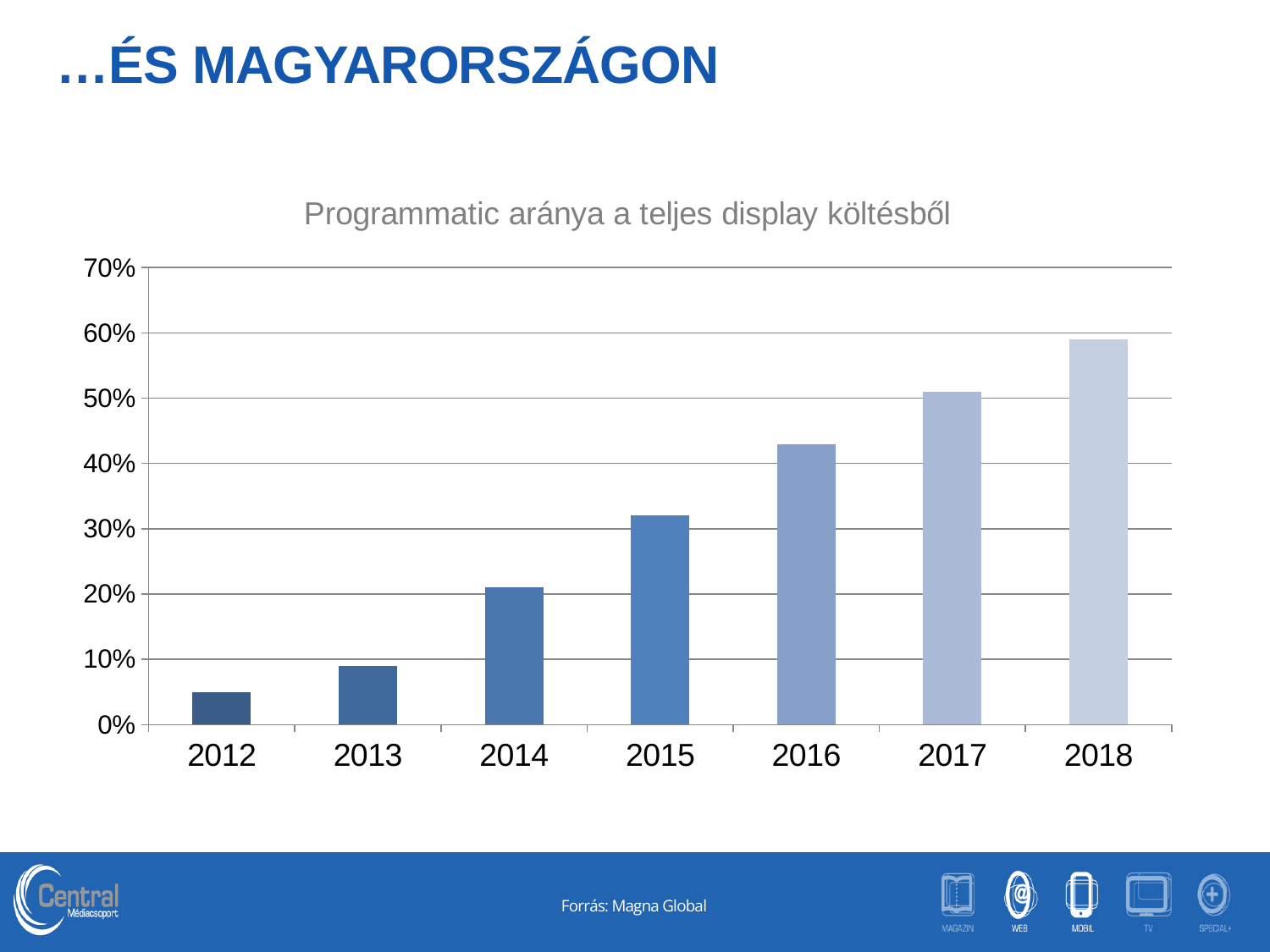

…és magyarországon

### Chart: Programmatic aránya a teljes display költésből

| Category | Programmatic költés |
|---|---|
| 2012 | 0.05 |
| 2013 | 0.09 |
| 2014 | 0.21 |
| 2015 | 0.32 |
| 2016 | 0.43 |
| 2017 | 0.51 |
| 2018 | 0.59 |
Forrás: Magna Global